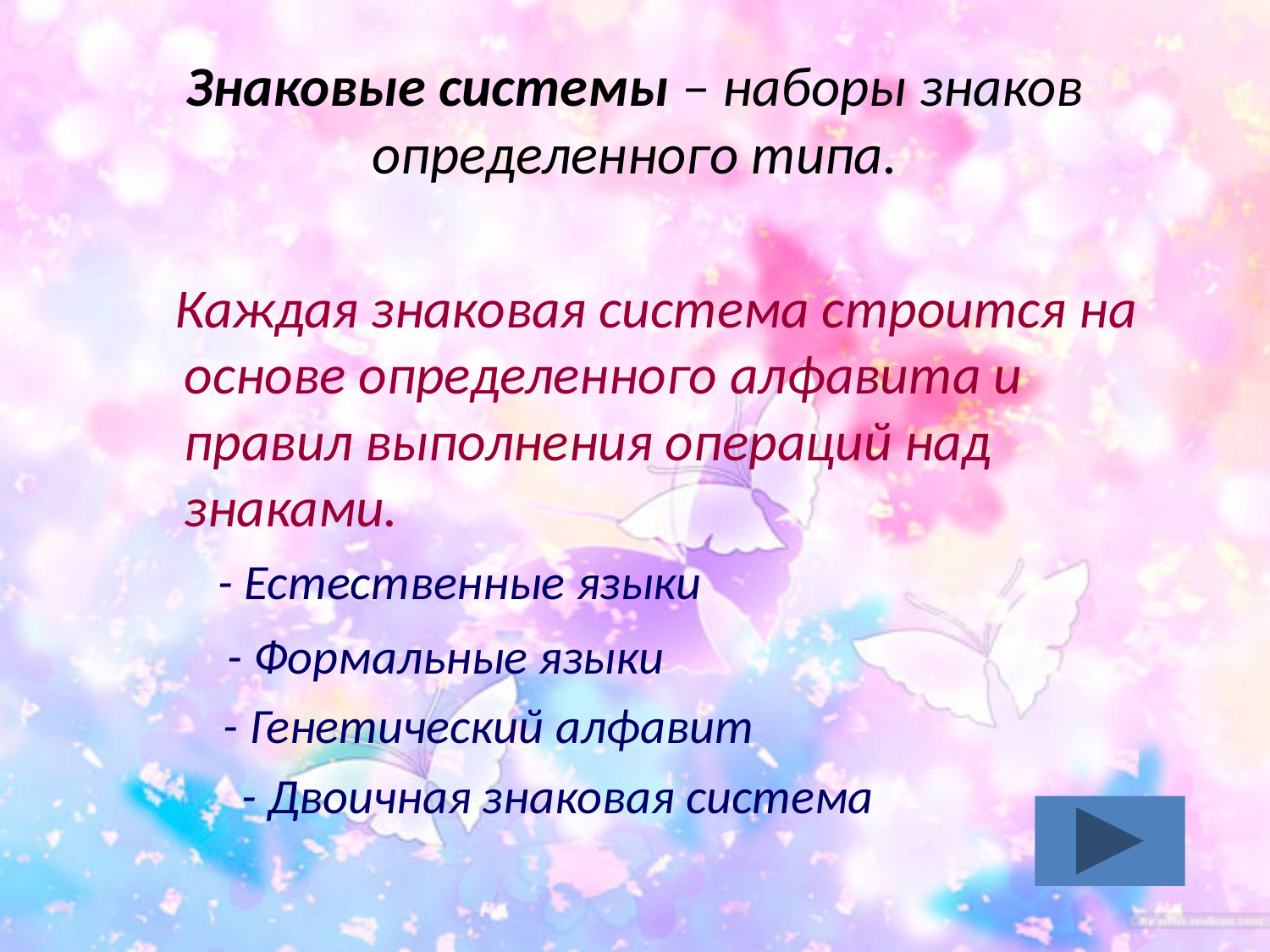

# Знаковые системы – наборы знаков определенного типа.
   Каждая знаковая система строится на основе определенного алфавита и правил выполнения операций над знаками.
- Естественные языки
- Формальные языки
- Генетический алфавит
- Двоичная знаковая система